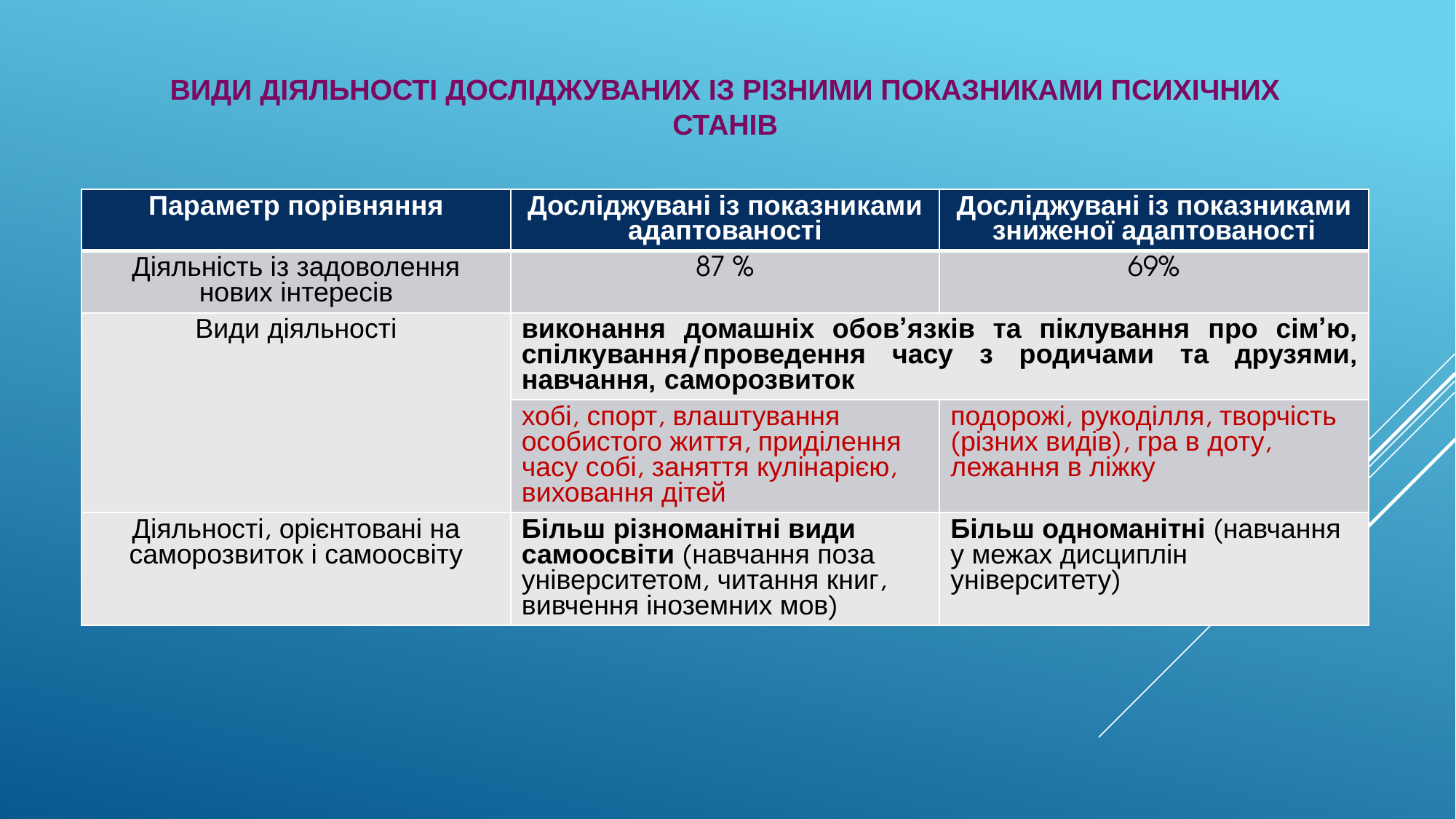

# Види діяльності досліджуваних із різними показниками психічних станів
| Параметр порівняння | Досліджувані із показниками адаптованості | Досліджувані із показниками зниженої адаптованості |
| --- | --- | --- |
| Діяльність із задоволення нових інтересів | 87 % | 69% |
| Види діяльності | виконання домашніх обов’язків та піклування про сім’ю, спілкування/проведення часу з родичами та друзями, навчання, саморозвиток |  |
|  | хобі, спорт, влаштування особистого життя, приділення часу собі, заняття кулінарією, виховання дітей | подорожі, рукоділля, творчість (різних видів), гра в доту, лежання в ліжку |
| Діяльності, орієнтовані на саморозвиток і самоосвіту | Більш різноманітні види самоосвіти (навчання поза університетом, читання книг, вивчення іноземних мов) | Більш одноманітні (навчання у межах дисциплін університету) |